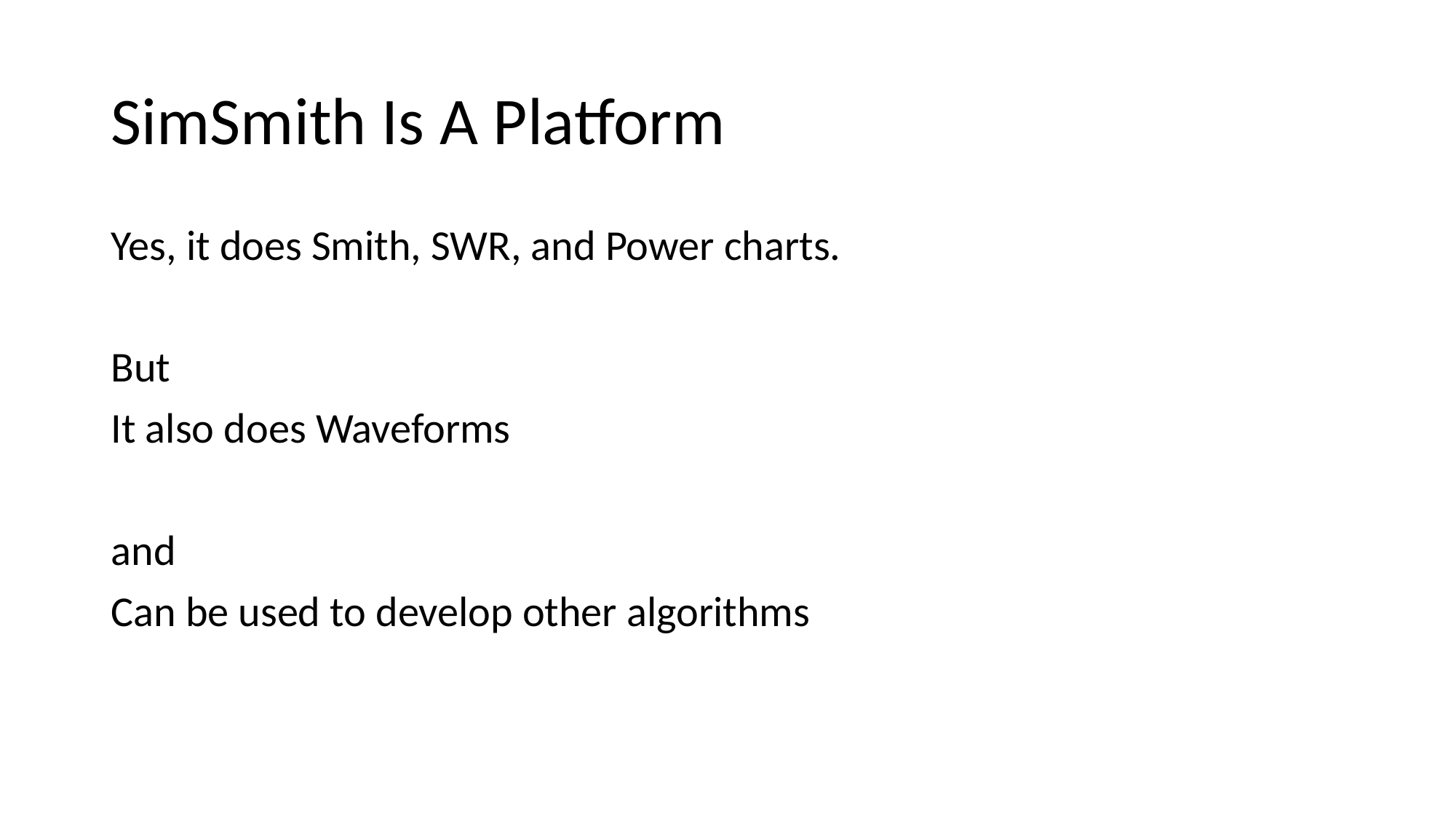

# SimSmith Is A Platform
Yes, it does Smith, SWR, and Power charts.

But
It also does Waveforms

and
Can be used to develop other algorithms